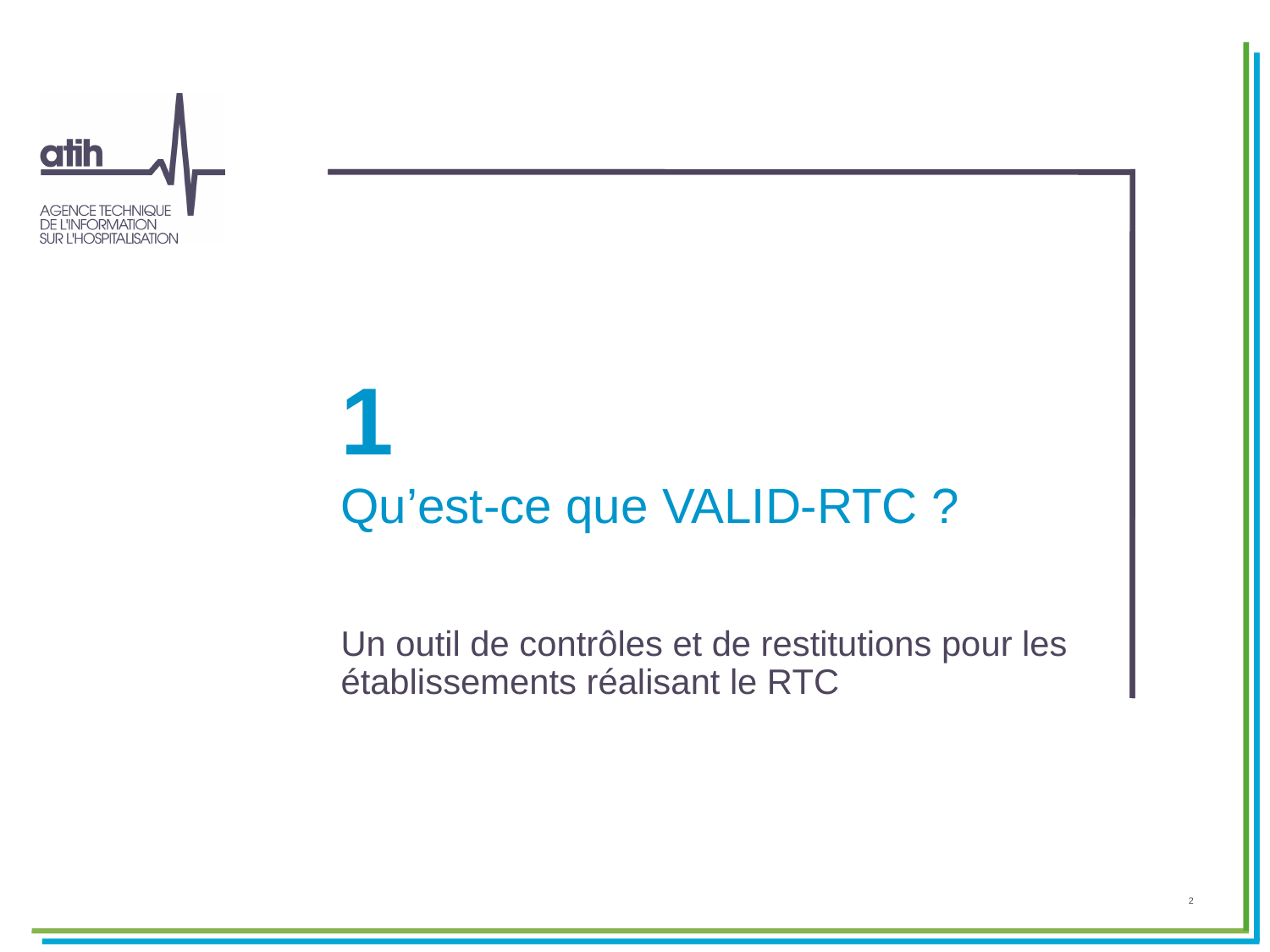

# 1 Qu’est-ce que VALID-RTC ?
Un outil de contrôles et de restitutions pour les établissements réalisant le RTC
2